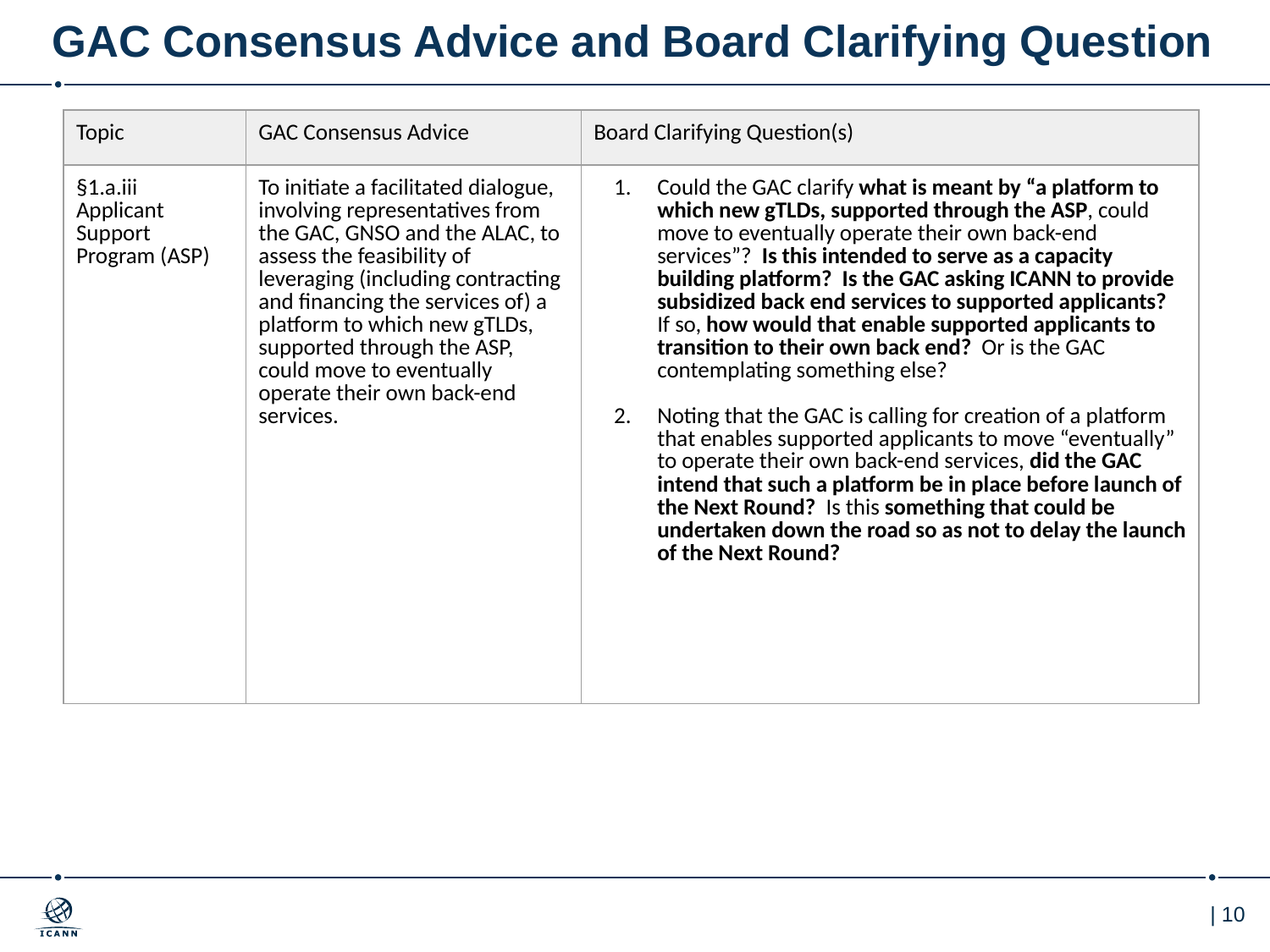

# GAC Consensus Advice and Board Clarifying Question
| Topic | GAC Consensus Advice | Board Clarifying Question(s) |
| --- | --- | --- |
| §1.a.iii Applicant Support Program (ASP) | To initiate a facilitated dialogue, involving representatives from the GAC, GNSO and the ALAC, to assess the feasibility of leveraging (including contracting and financing the services of) a platform to which new gTLDs, supported through the ASP, could move to eventually operate their own back-end services. | Could the GAC clarify what is meant by “a platform to which new gTLDs, supported through the ASP, could move to eventually operate their own back-end services”? Is this intended to serve as a capacity building platform? Is the GAC asking ICANN to provide subsidized back end services to supported applicants? If so, how would that enable supported applicants to transition to their own back end? Or is the GAC contemplating something else? Noting that the GAC is calling for creation of a platform that enables supported applicants to move “eventually” to operate their own back-end services, did the GAC intend that such a platform be in place before launch of the Next Round? Is this something that could be undertaken down the road so as not to delay the launch of the Next Round? |